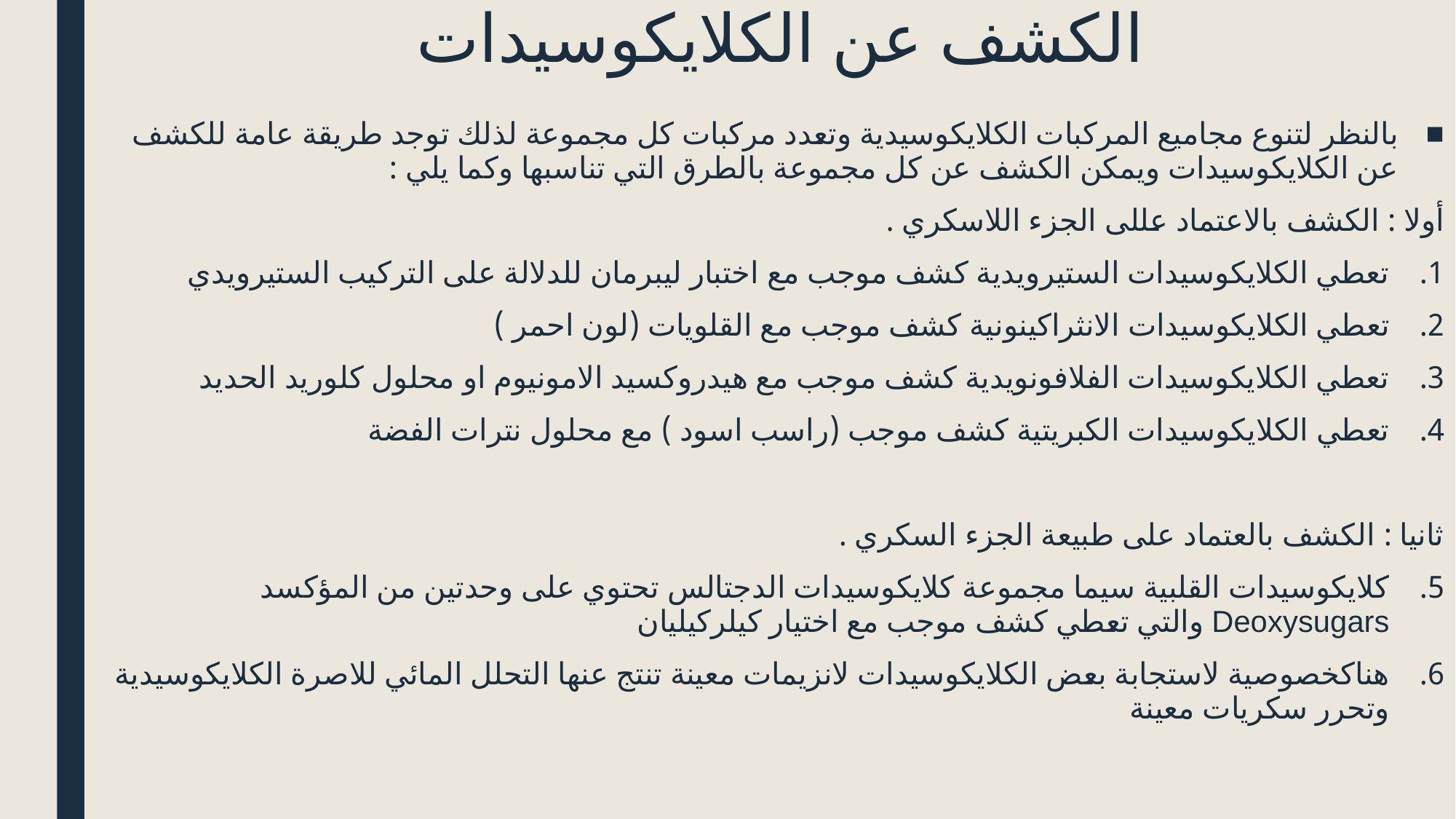

# الكشف عن الكلايكوسيدات
بالنظر لتنوع مجاميع المركبات الكلايكوسيدية وتعدد مركبات كل مجموعة لذلك توجد طريقة عامة للكشف عن الكلايكوسيدات ويمكن الكشف عن كل مجموعة بالطرق التي تناسبها وكما يلي :
أولا : الكشف بالاعتماد عللى الجزء اللاسكري .
تعطي الكلايكوسيدات الستيرويدية كشف موجب مع اختبار ليبرمان للدلالة على التركيب الستيرويدي
تعطي الكلايكوسيدات الانثراكينونية كشف موجب مع القلويات (لون احمر )
تعطي الكلايكوسيدات الفلافونويدية كشف موجب مع هيدروكسيد الامونيوم او محلول كلوريد الحديد
تعطي الكلايكوسيدات الكبريتية كشف موجب (راسب اسود ) مع محلول نترات الفضة

ثانيا : الكشف بالعتماد على طبيعة الجزء السكري .
كلايكوسيدات القلبية سيما مجموعة كلايكوسيدات الدجتالس تحتوي على وحدتين من المؤكسد Deoxysugars والتي تعطي كشف موجب مع اختيار كيلركيليان
هناكخصوصية لاستجابة بعض الكلايكوسيدات لانزيمات معينة تنتج عنها التحلل المائي للاصرة الكلايكوسيدية وتحرر سكريات معينة